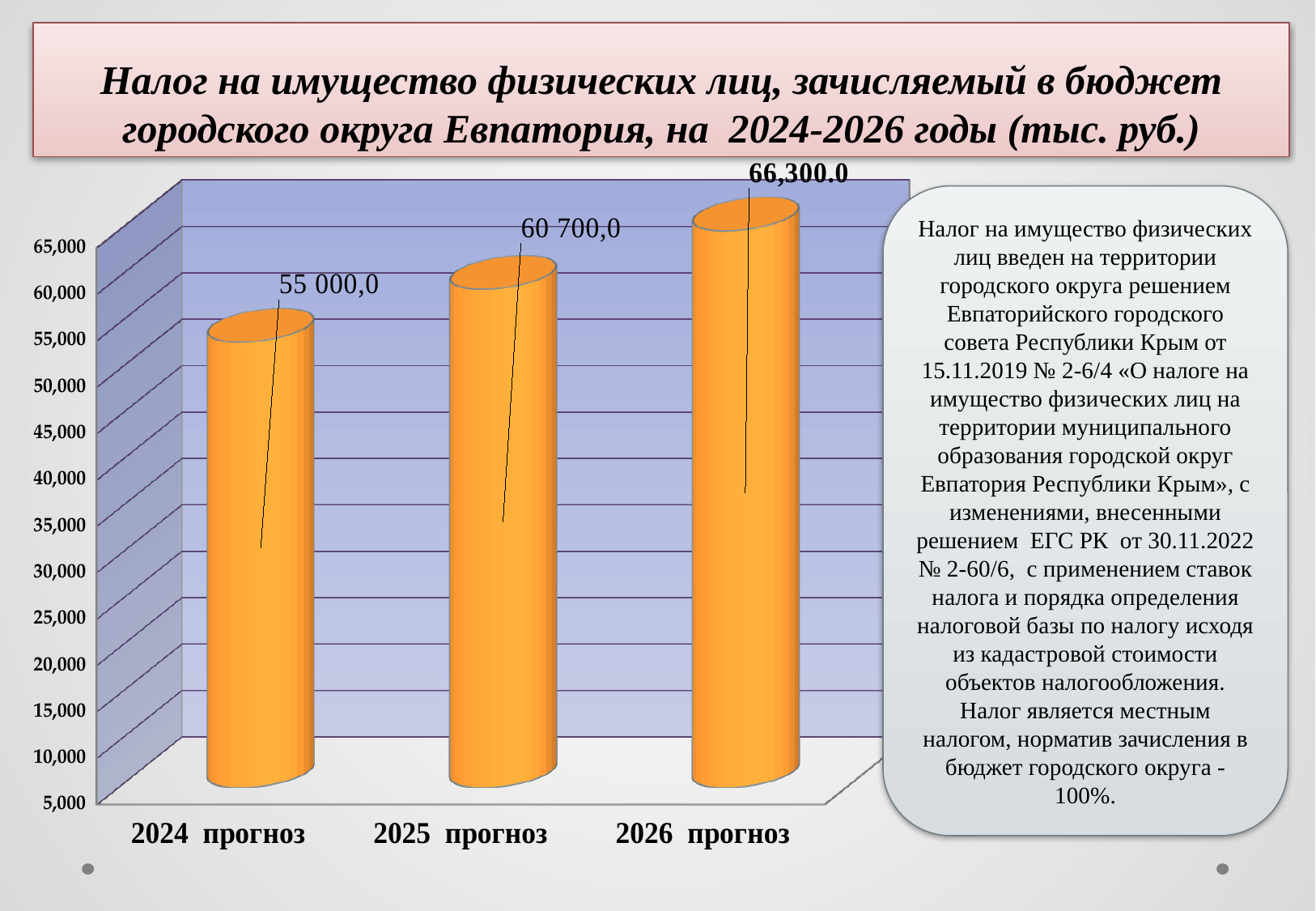

# Налог на имущество физических лиц, зачисляемый в бюджет городского округа Евпатория, на  2024-2026 годы (тыс. руб.)

[unsupported chart]

Налог на имущество физических лиц введен на территории городского округа решением Евпаторийского городского совета Республики Крым от 15.11.2019 № 2-6/4 «О налоге на имущество физических лиц на территории муниципального образования городской округ Евпатория Республики Крым», с изменениями, внесенными решением  ЕГС РК  от 30.11.2022 № 2-60/6,  с применением ставок налога и порядка определения налоговой базы по налогу исходя из кадастровой стоимости объектов налогообложения.
Налог является местным налогом, норматив зачисления в бюджет городского округа -100%.